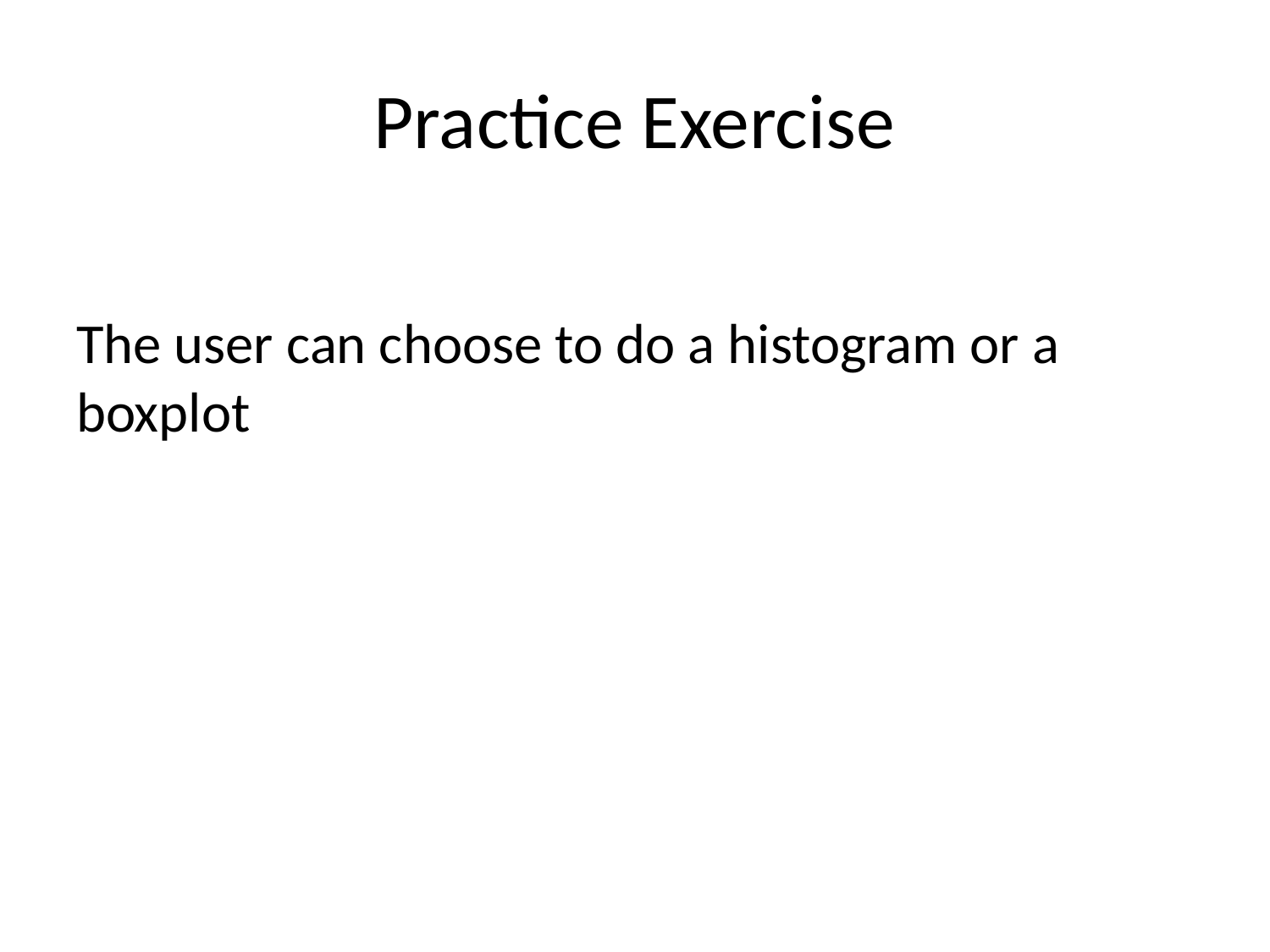

# Practice Exercise

The user can choose to do a histogram or a boxplot